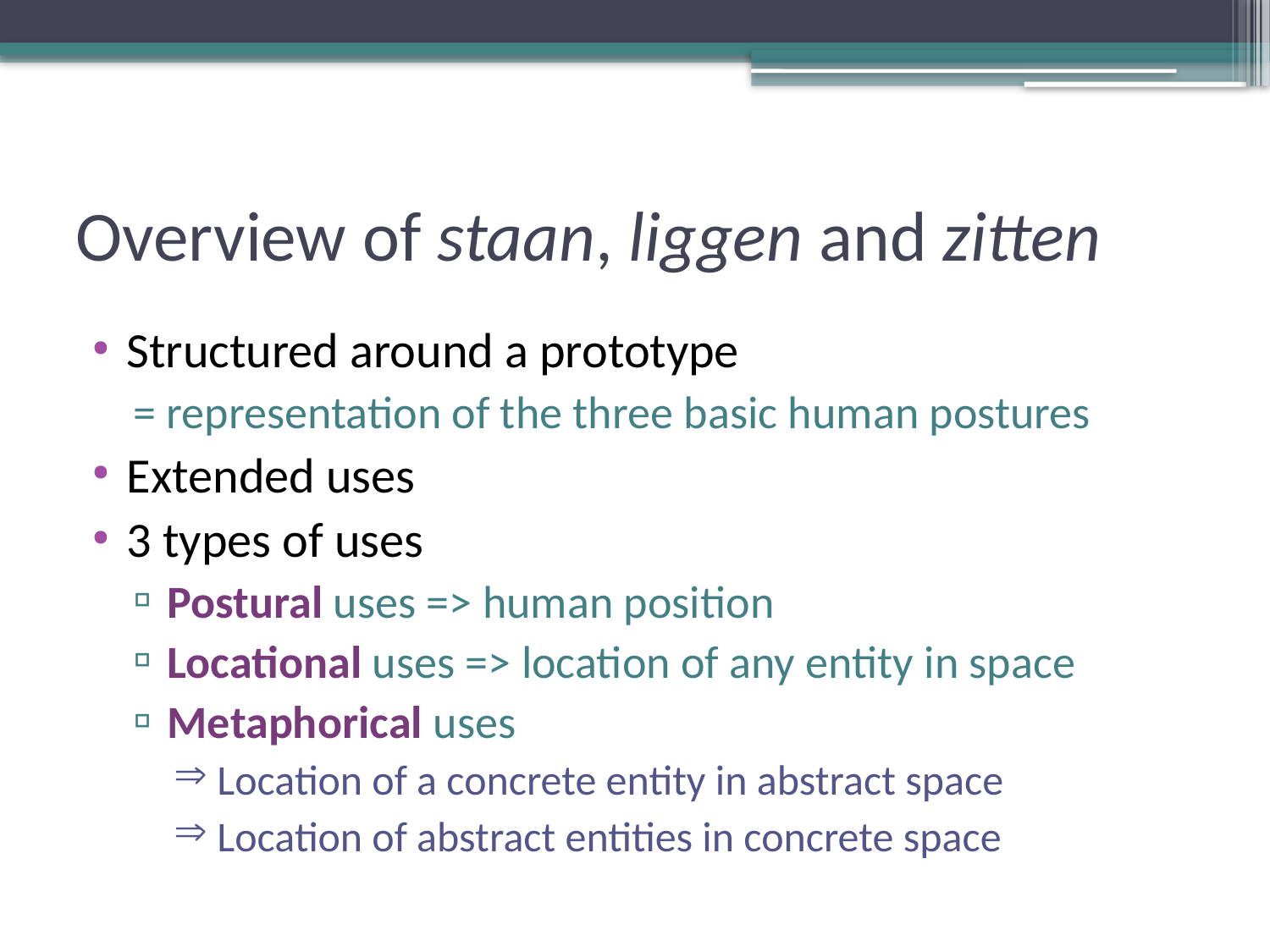

# Overview of staan, liggen and zitten
Structured around a prototype
= representation of the three basic human postures
Extended uses
3 types of uses
Postural uses => human position
Locational uses => location of any entity in space
Metaphorical uses
 Location of a concrete entity in abstract space
 Location of abstract entities in concrete space